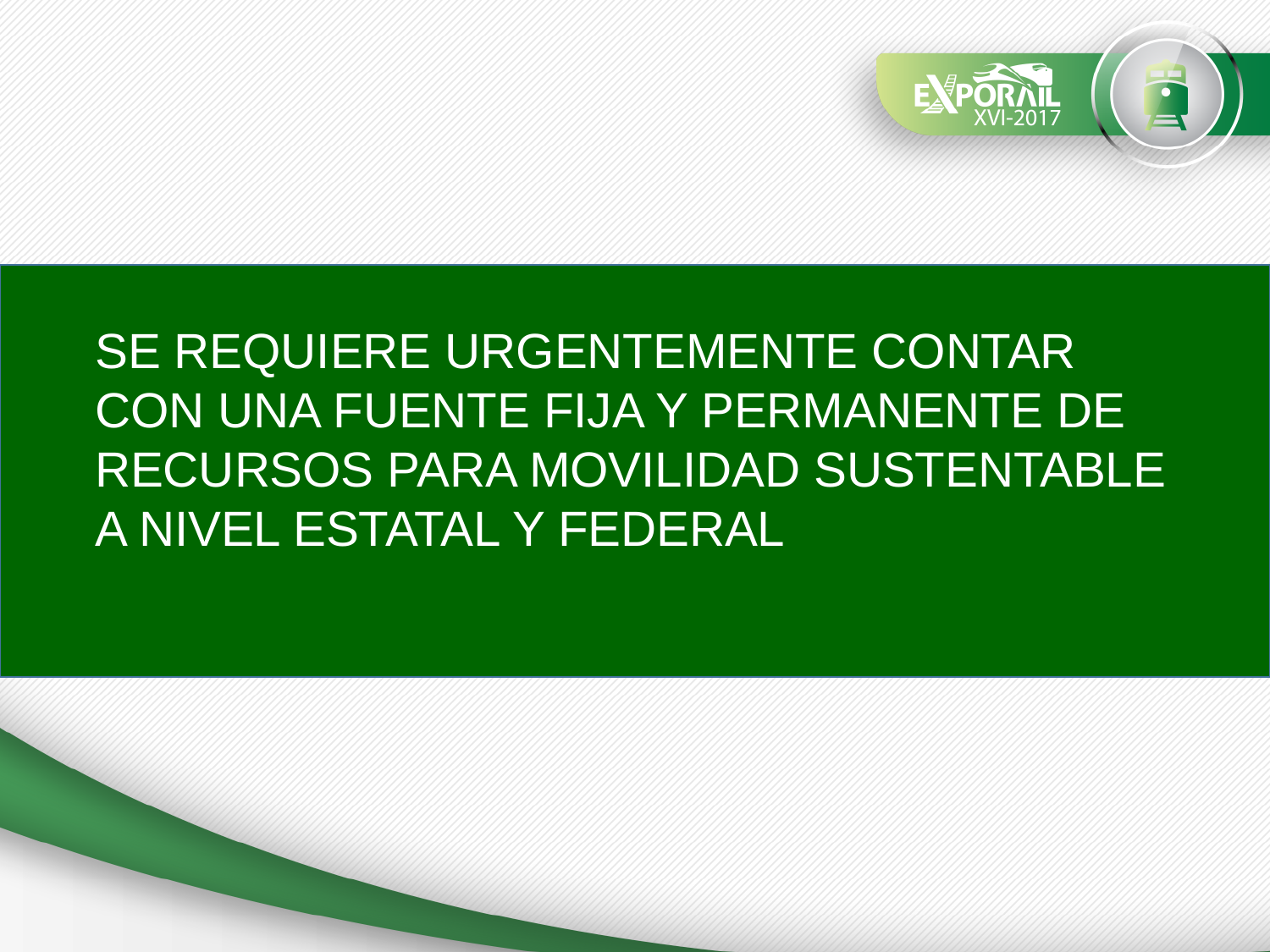

SE REQUIERE URGENTEMENTE CONTAR
CON UNA FUENTE FIJA Y PERMANENTE DE
RECURSOS PARA MOVILIDAD SUSTENTABLE
A NIVEL ESTATAL Y FEDERAL